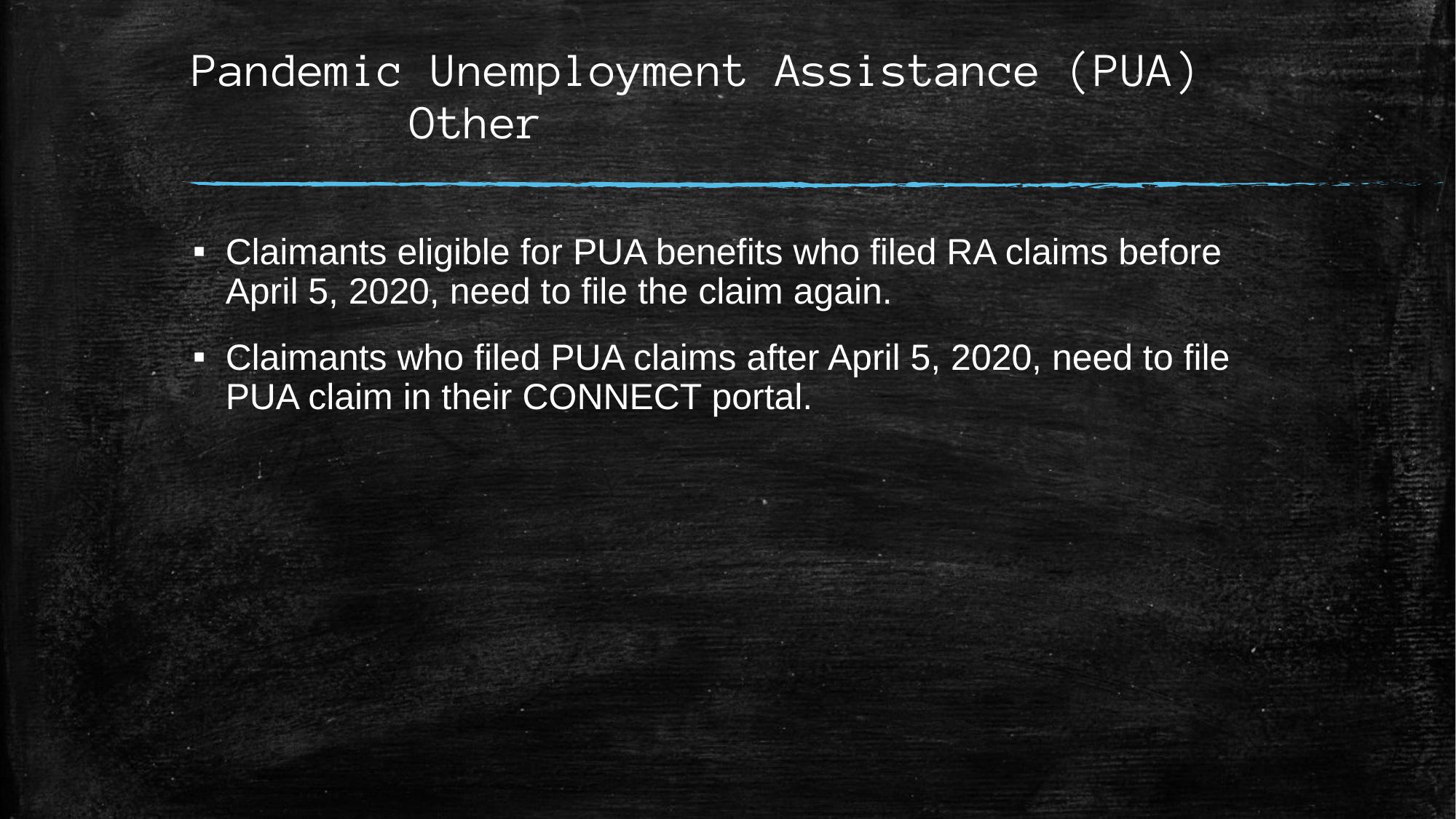

# Pandemic Unemployment Assistance (PUA) Other
Claimants eligible for PUA benefits who filed RA claims before April 5, 2020, need to file the claim again.
Claimants who filed PUA claims after April 5, 2020, need to file PUA claim in their CONNECT portal.